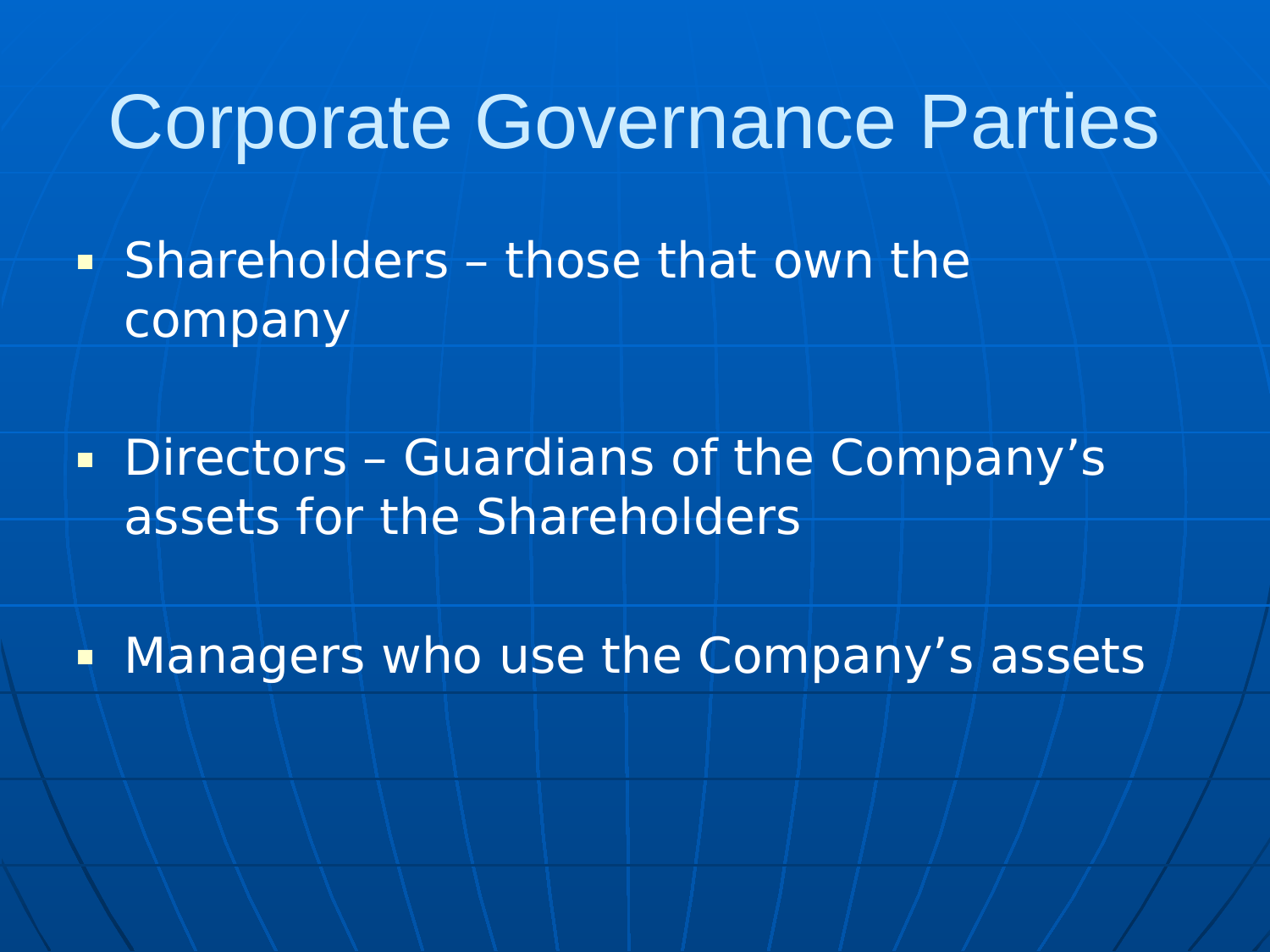

# Corporate Governance Parties
Shareholders – those that own the company

Directors – Guardians of the Company’s assets for the Shareholders

Managers who use the Company’s assets